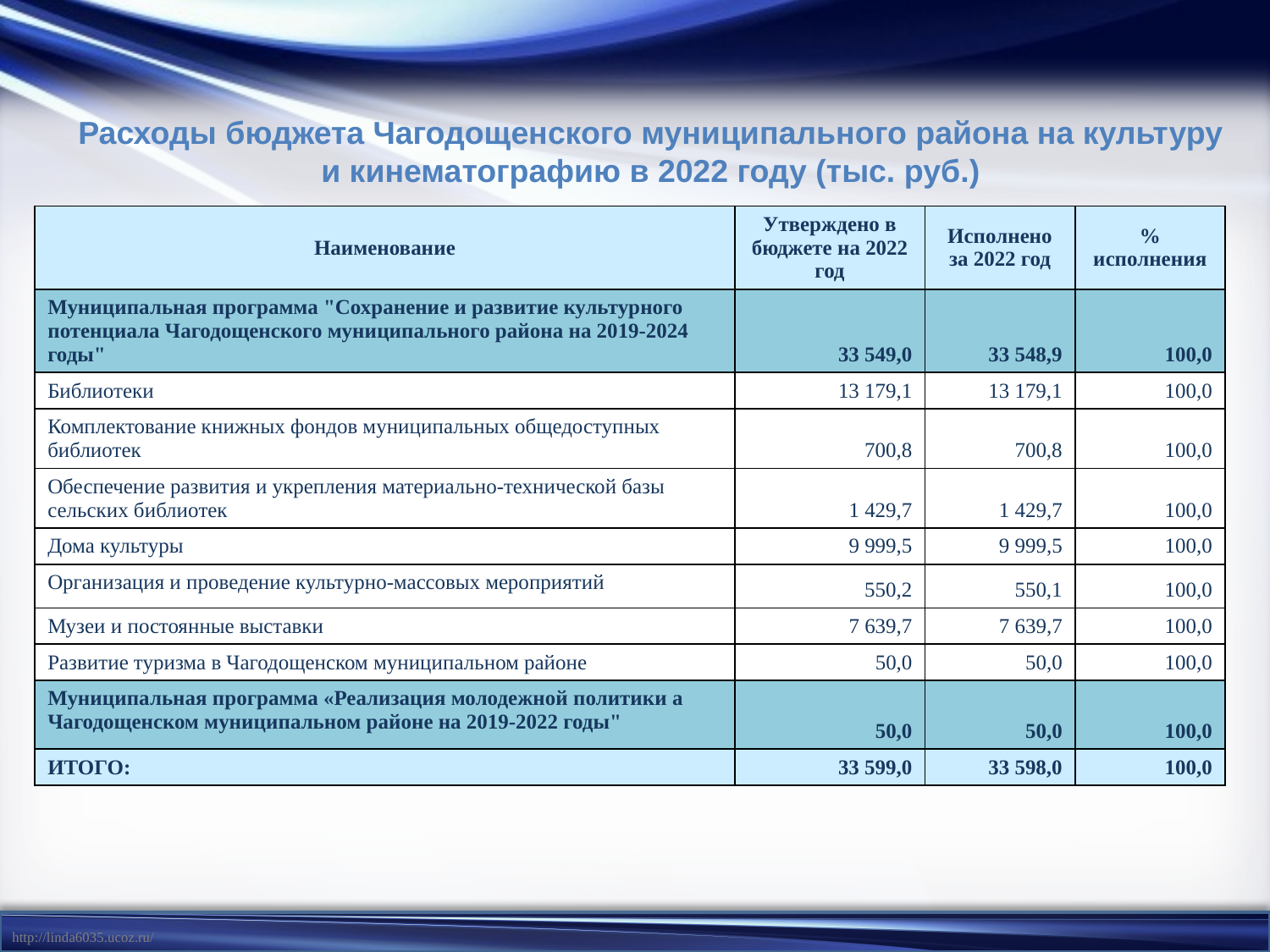

Расходы бюджета Чагодощенского муниципального района на культуру и кинематографию в 2022 году (тыс. руб.)
| Наименование | Утверждено в бюджете на 2022 год | Исполнено за 2022 год | % исполнения |
| --- | --- | --- | --- |
| Муниципальная программа "Сохранение и развитие культурного потенциала Чагодощенского муниципального района на 2019-2024 годы" | 33 549,0 | 33 548,9 | 100,0 |
| Библиотеки | 13 179,1 | 13 179,1 | 100,0 |
| Комплектование книжных фондов муниципальных общедоступных библиотек | 700,8 | 700,8 | 100,0 |
| Обеспечение развития и укрепления материально-технической базы сельских библиотек | 1 429,7 | 1 429,7 | 100,0 |
| Дома культуры | 9 999,5 | 9 999,5 | 100,0 |
| Организация и проведение культурно-массовых мероприятий | 550,2 | 550,1 | 100,0 |
| Музеи и постоянные выставки | 7 639,7 | 7 639,7 | 100,0 |
| Развитие туризма в Чагодощенском муниципальном районе | 50,0 | 50,0 | 100,0 |
| Муниципальная программа «Реализация молодежной политики а Чагодощенском муниципальном районе на 2019-2022 годы" | 50,0 | 50,0 | 100,0 |
| ИТОГО: | 33 599,0 | 33 598,0 | 100,0 |